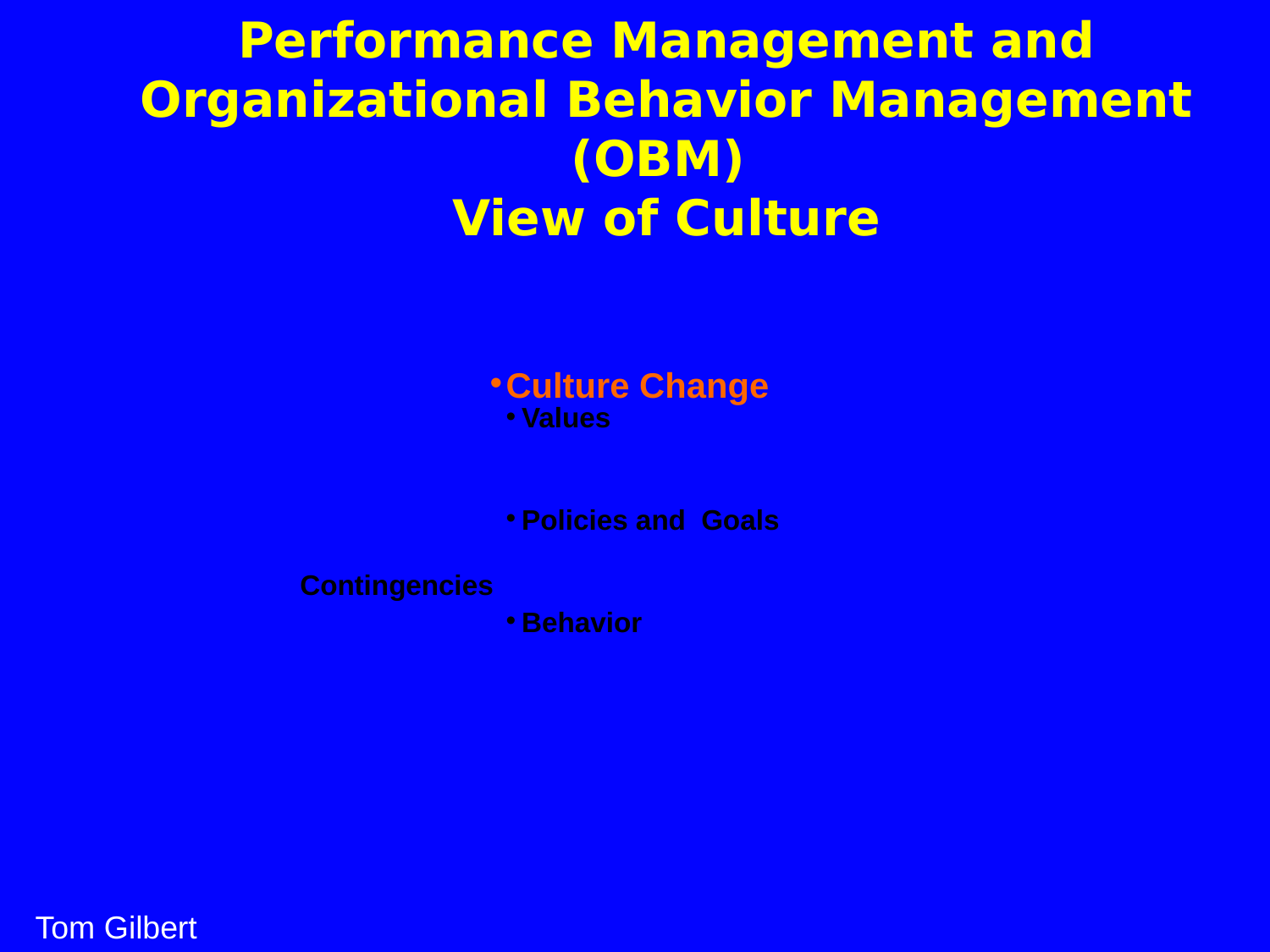

# Performance Management and Organizational Behavior Management (OBM) View of Culture
Culture Change
Values

Policies and  Goals

Behavior

Contingencies
Tom Gilbert